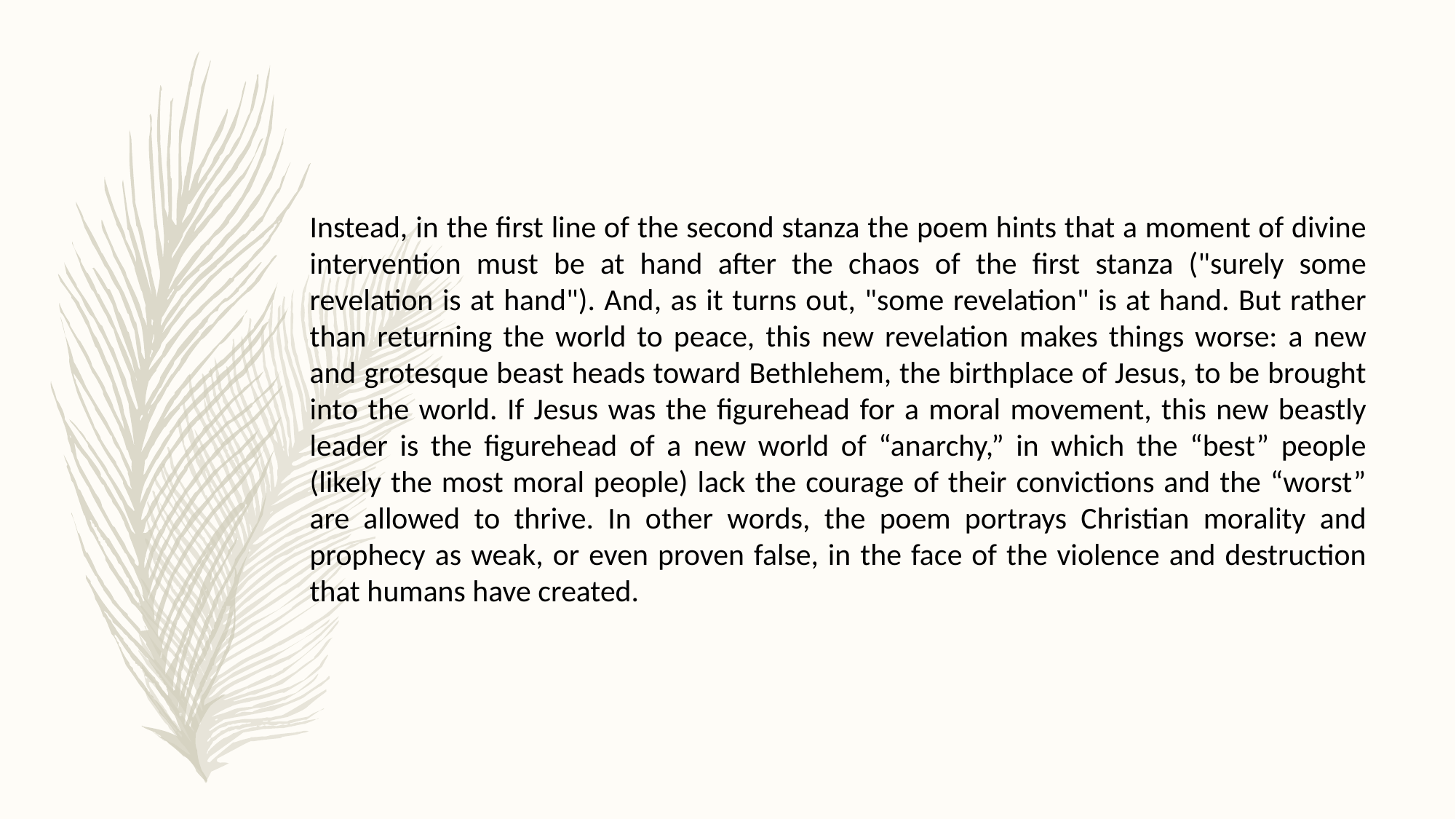

Instead, in the first line of the second stanza the poem hints that a moment of divine intervention must be at hand after the chaos of the first stanza ("surely some revelation is at hand"). And, as it turns out, "some revelation" is at hand. But rather than returning the world to peace, this new revelation makes things worse: a new and grotesque beast heads toward Bethlehem, the birthplace of Jesus, to be brought into the world. If Jesus was the figurehead for a moral movement, this new beastly leader is the figurehead of a new world of “anarchy,” in which the “best” people (likely the most moral people) lack the courage of their convictions and the “worst” are allowed to thrive. In other words, the poem portrays Christian morality and prophecy as weak, or even proven false, in the face of the violence and destruction that humans have created.